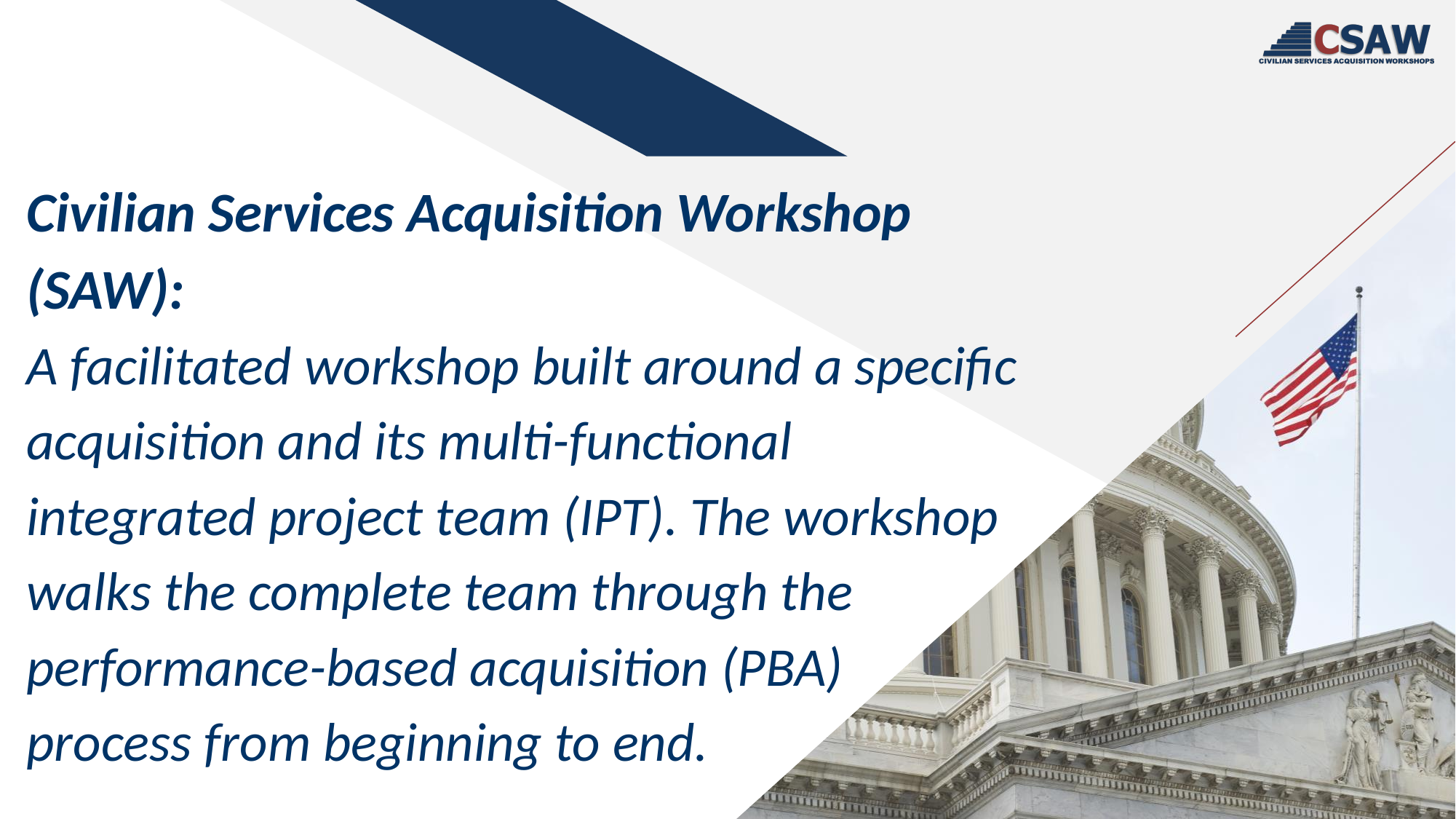

# Civilian Services Acquisition Workshop (SAW):
Civilian Services Acquisition Workshop (SAW):
A facilitated workshop built around a specific acquisition and its multi-functional integrated project team (IPT). The workshop walks the complete team through the performance-based acquisition (PBA) process from beginning to end.